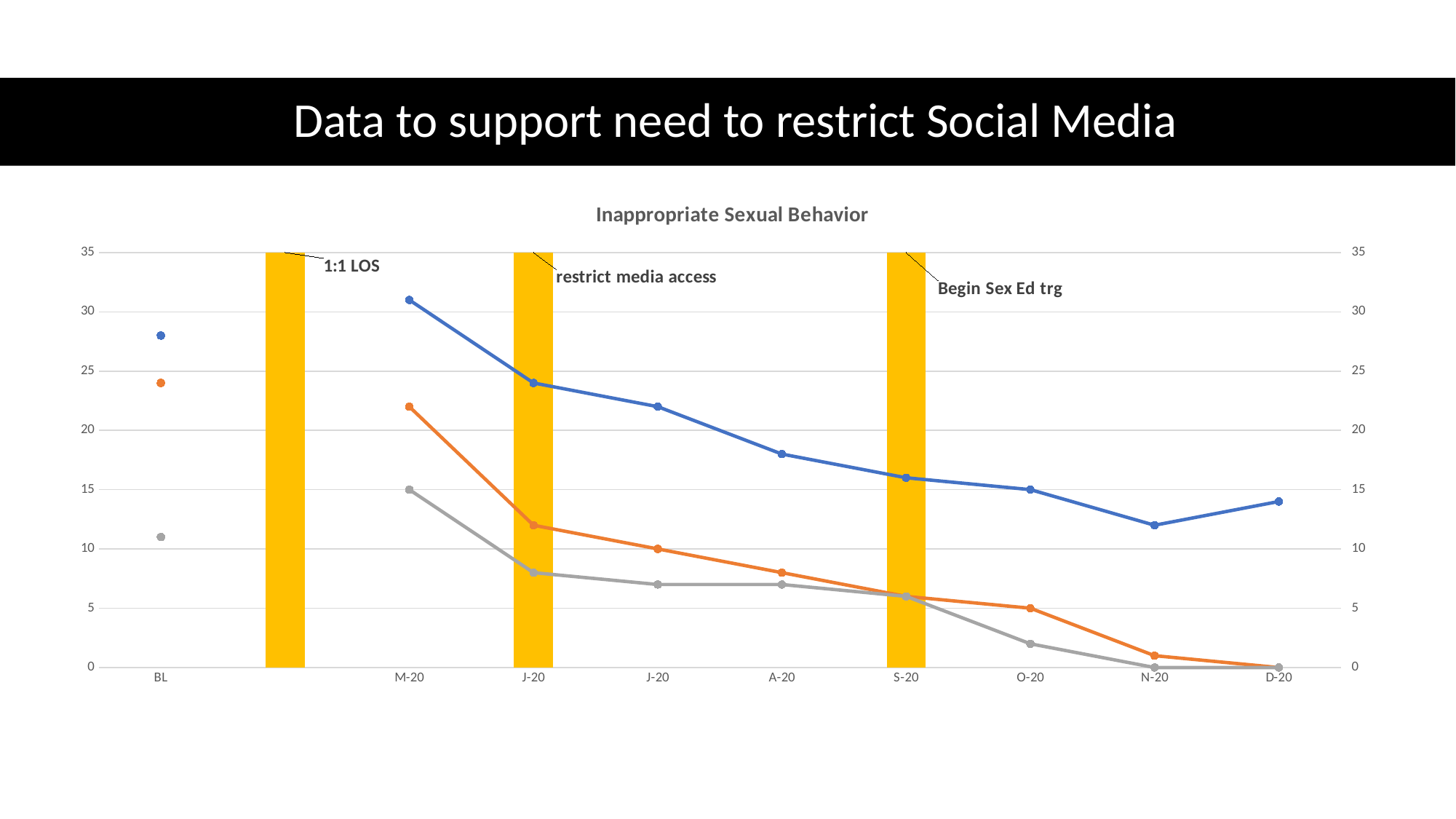

# Data to support need to restrict Social Media

### Chart: Inappropriate Sexual Behavior

| Category | phase change | ISB Verbal | ISB touch | ISB act |
|---|---|---|---|---|
| BL | None | 28.0 | 24.0 | 11.0 |
|  | 35.0 | None | None | None |
| M-20 | None | 31.0 | 22.0 | 15.0 |
| J-20 | 35.0 | 24.0 | 12.0 | 8.0 |
| J-20 | None | 22.0 | 10.0 | 7.0 |
| A-20 | None | 18.0 | 8.0 | 7.0 |
| S-20 | 35.0 | 16.0 | 6.0 | 6.0 |
| O-20 | None | 15.0 | 5.0 | 2.0 |
| N-20 | None | 12.0 | 1.0 | 0.0 |
| D-20 | None | 14.0 | 0.0 | 0.0 |